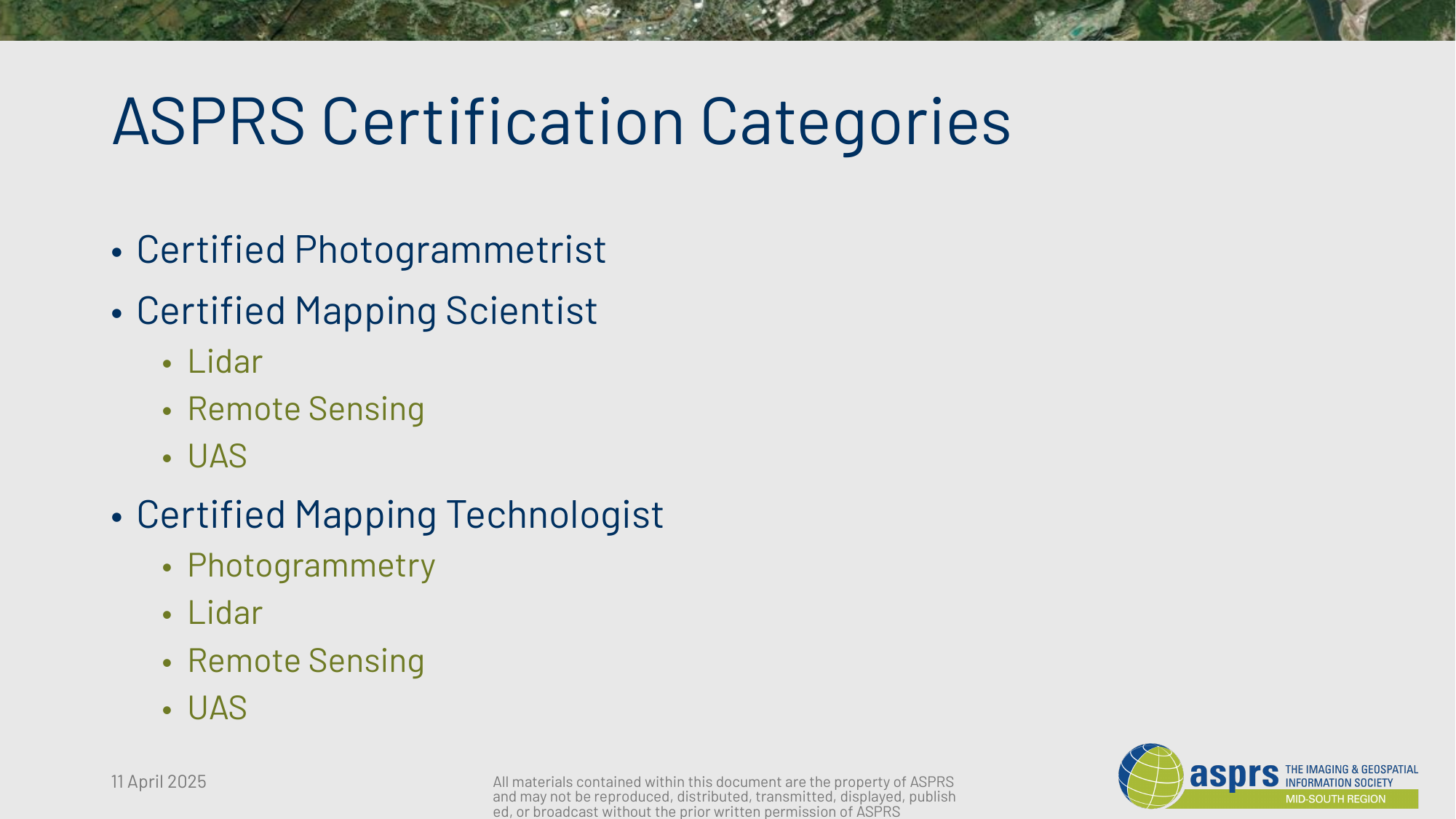

# ASPRS Certification Categories
Certified Photogrammetrist
Certified Mapping Scientist
Lidar
Remote Sensing
UAS
Certified Mapping Technologist
Photogrammetry
Lidar
Remote Sensing
UAS
11 April 2025
All materials contained within this document are the property of ASPRS and may not be reproduced, distributed, transmitted, displayed, published, or broadcast without the prior written permission of ASPRS